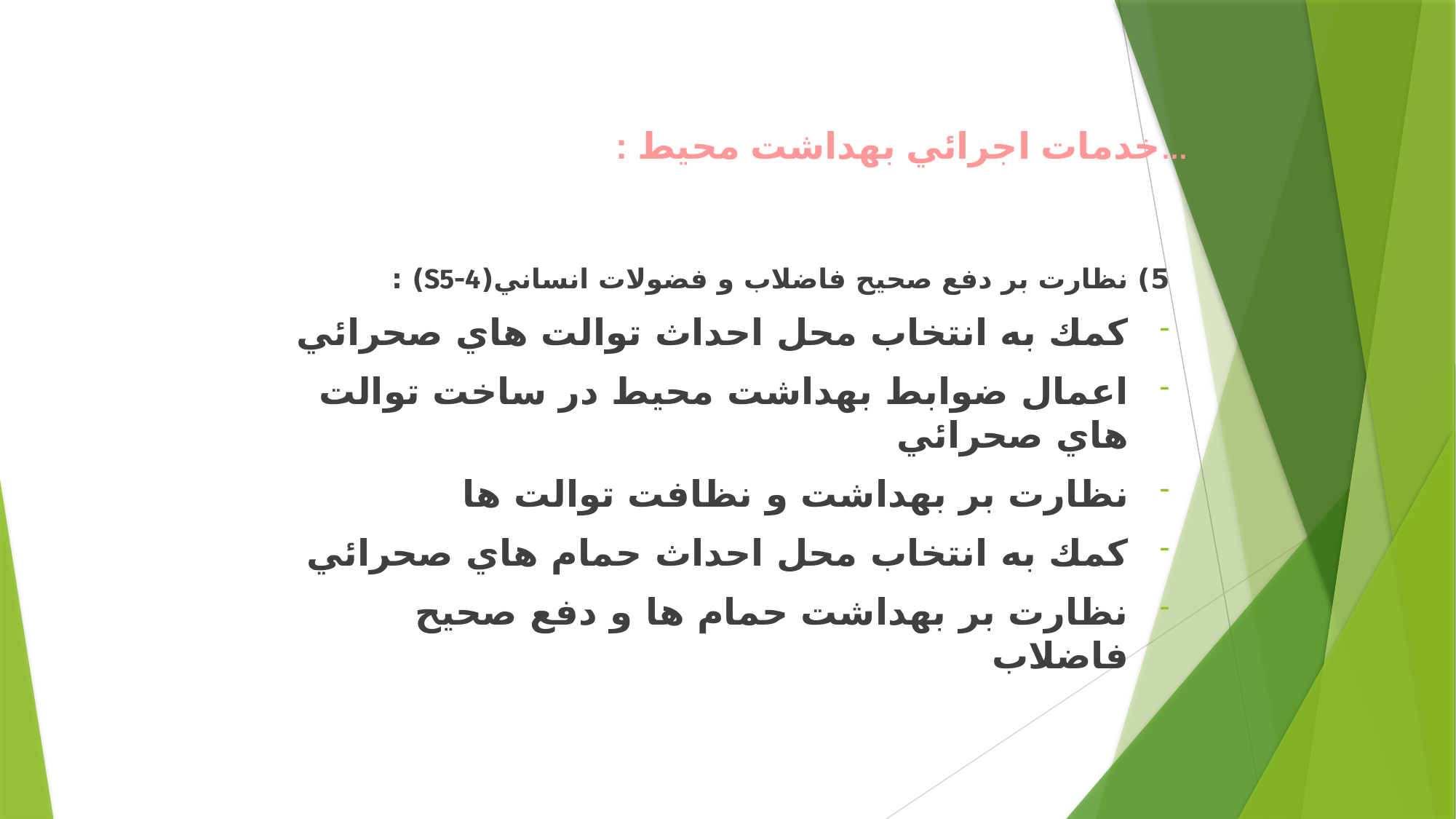

#
…خدمات اجرائي بهداشت محيط :
5) نظارت بر دفع صحيح فاضلاب و فضولات انساني(S5-4) :
كمك به انتخاب محل احداث توالت هاي صحرائي
اعمال ضوابط بهداشت محيط در ساخت توالت هاي صحرائي
نظارت بر بهداشت و نظافت توالت ها
كمك به انتخاب محل احداث حمام هاي صحرائي
نظارت بر بهداشت حمام ها و دفع صحيح فاضلاب